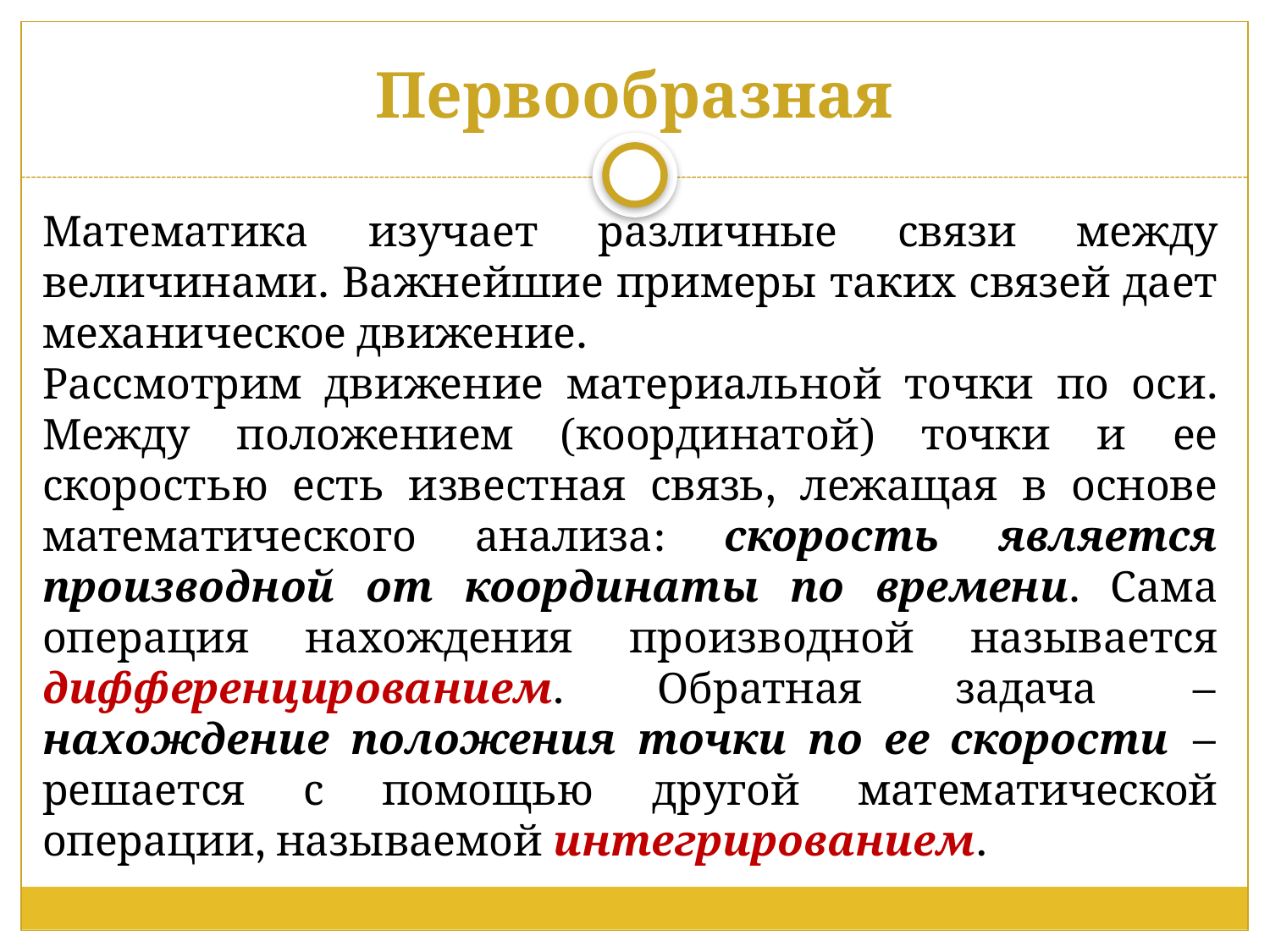

# Первообразная
Математика изучает различные связи между величинами. Важнейшие примеры таких связей дает механическое движение.
Рассмотрим движение материальной точки по оси. Между положением (координатой) точки и ее скоростью есть известная связь, лежащая в основе математического анализа: скорость является производной от координаты по времени. Сама операция нахождения производной называется дифференцированием. Обратная задача – нахождение положения точки по ее скорости – решается с помощью другой математической операции, называемой интегрированием.